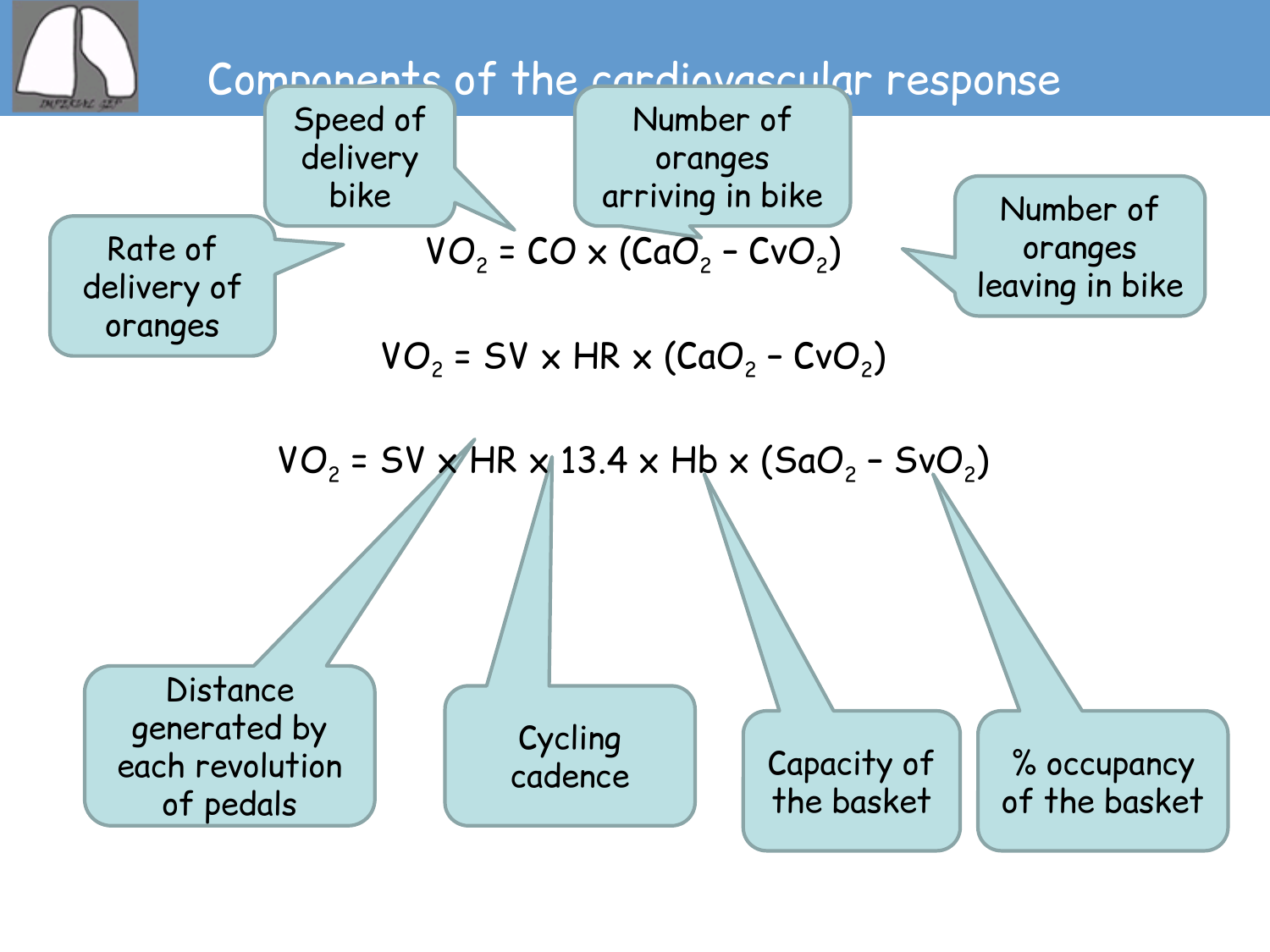

# Components of the cardiovascular response
Speed of delivery bike
Number of oranges arriving in bike
Number of oranges leaving in bike
Rate of delivery of oranges
VO2 = CO x (CaO2 – CvO2)

VO2 = SV x HR x (CaO2 – CvO2)

VO2 = SV x HR x 13.4 x Hb x (SaO2 – SvO2)

Distance generated by each revolution of pedals
Cycling cadence
Capacity of the basket
% occupancy of the basket